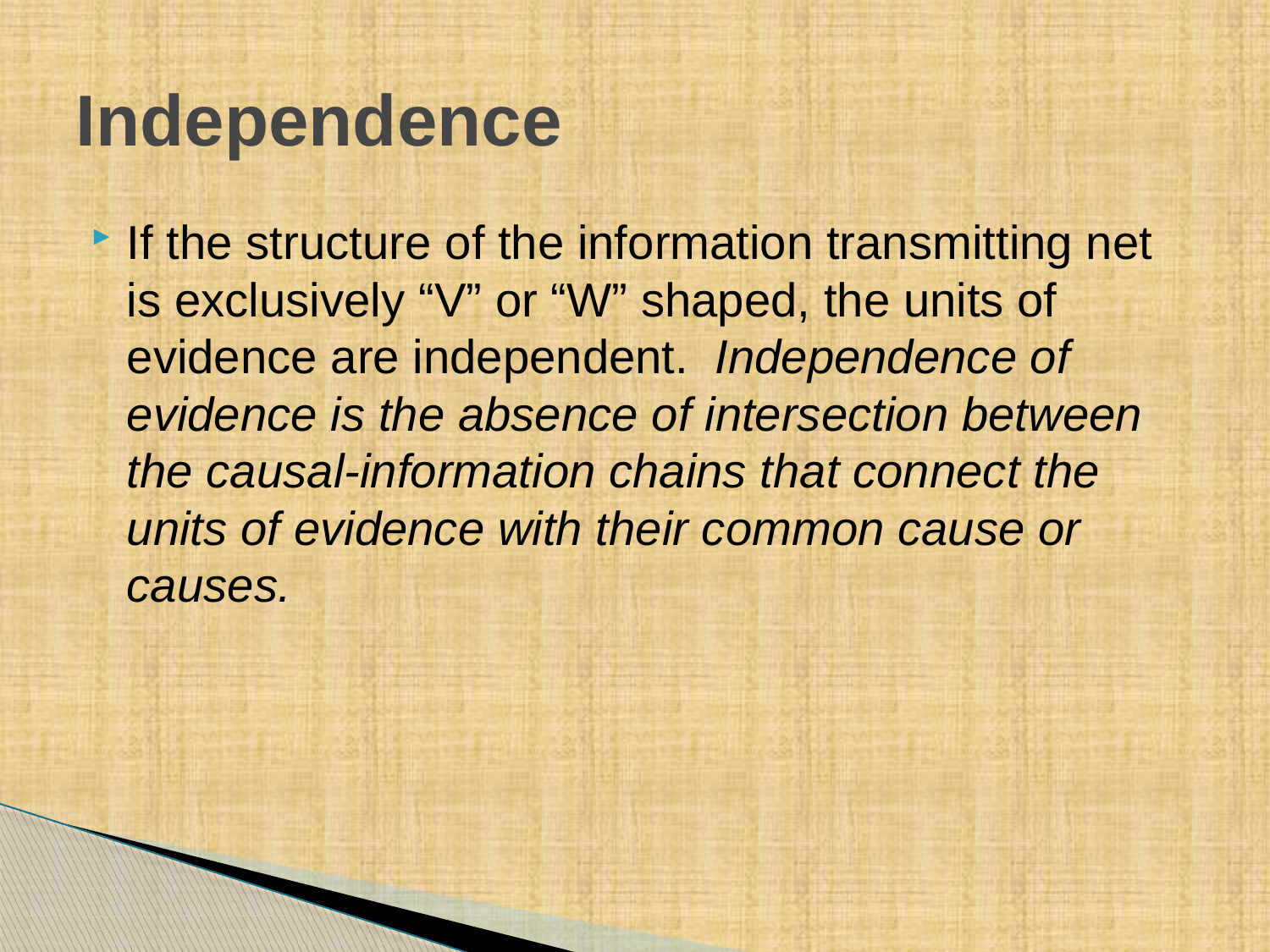

# Independence
If the structure of the information transmitting net is exclusively “V” or “W” shaped, the units of evidence are independent.  Independence of evidence is the absence of intersection between the causal-information chains that connect the units of evidence with their common cause or causes.